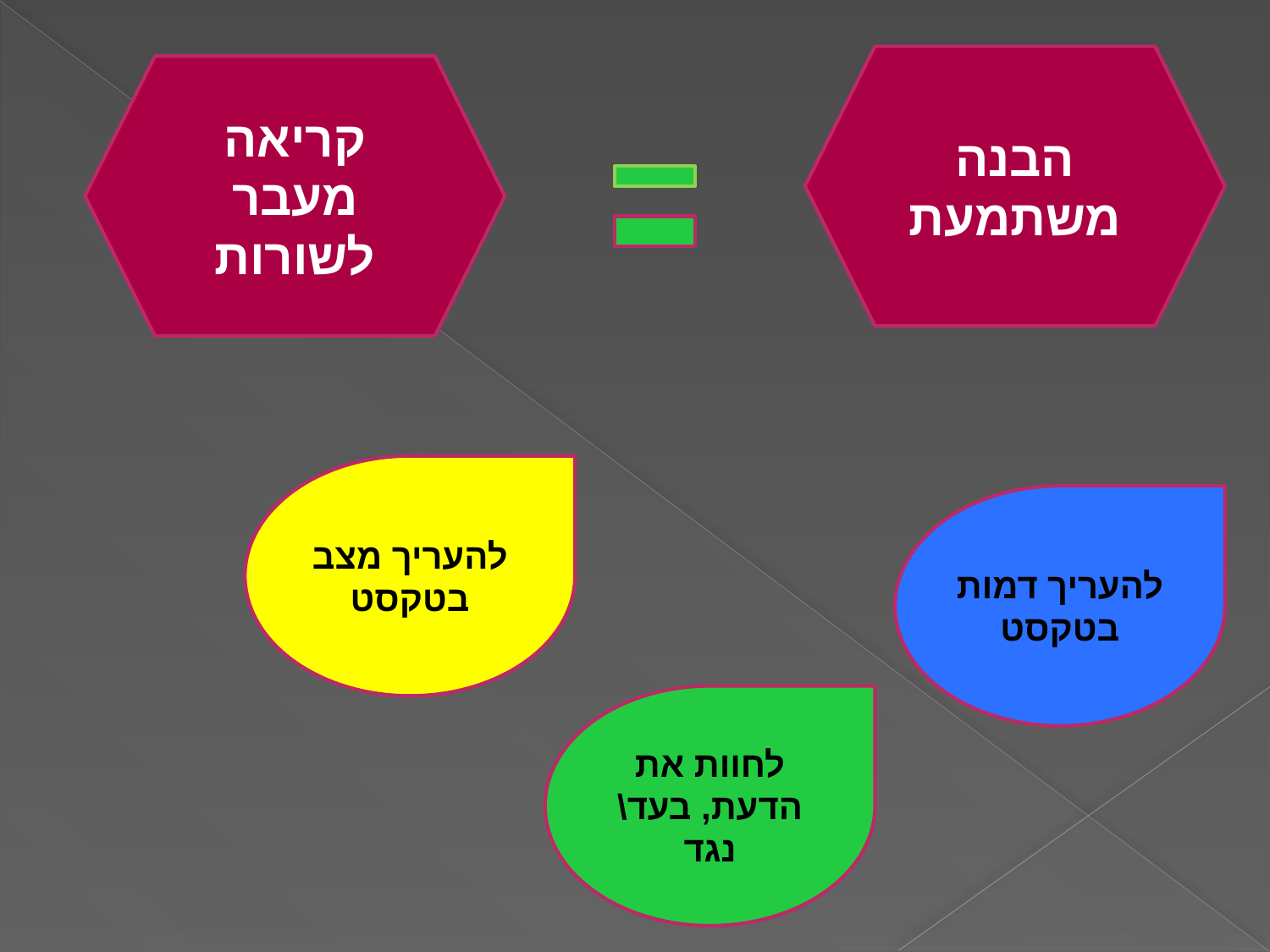

הבנה משתמעת
קריאה מעבר לשורות

להעריך מצב בטקסט
להעריך דמות בטקסט
לחוות את הדעת, בעד\נגד